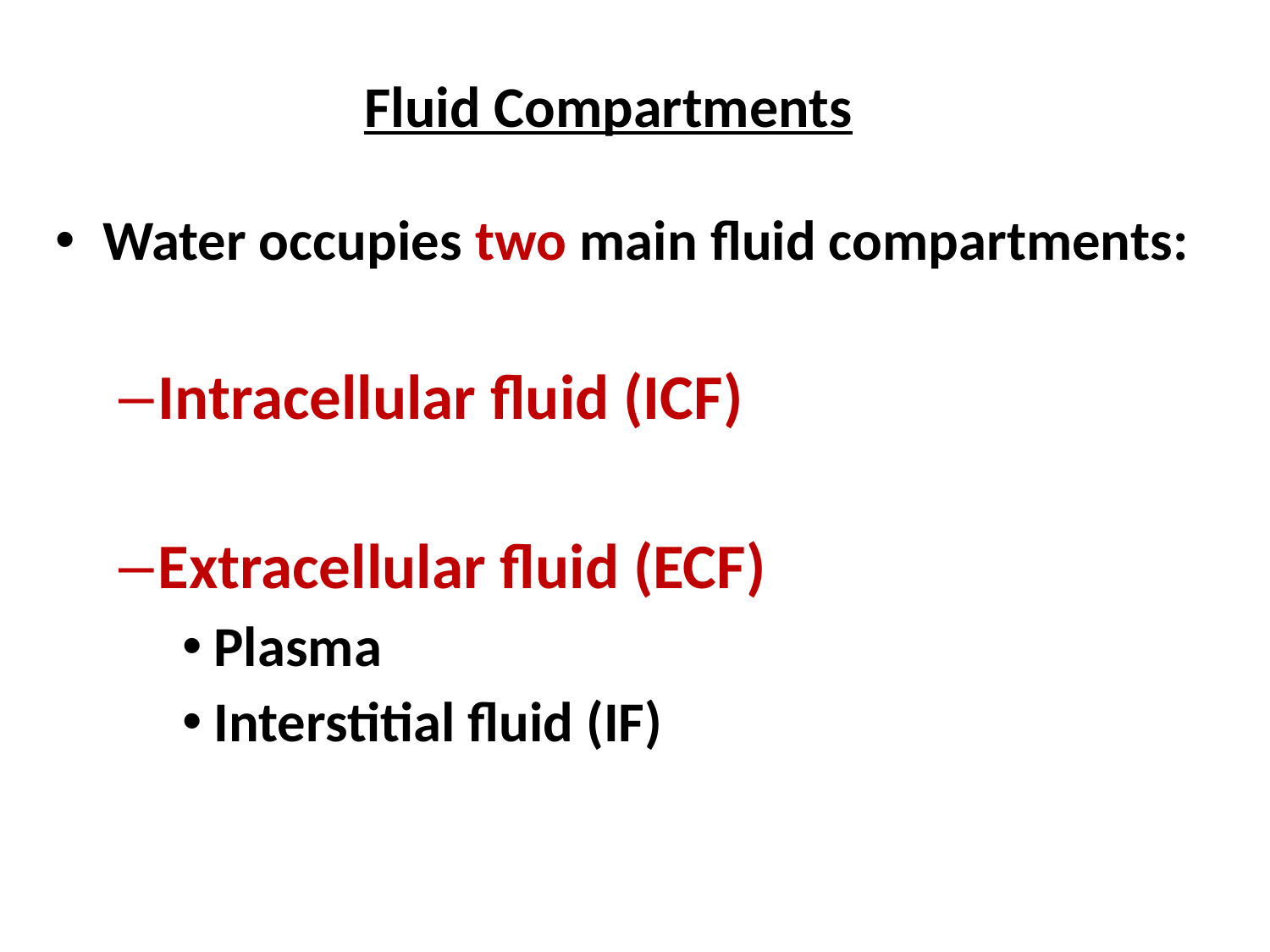

# Fluid Compartments
Water occupies two main fluid compartments:

Intracellular fluid (ICF)

Extracellular fluid (ECF)
Plasma
Interstitial fluid (IF)